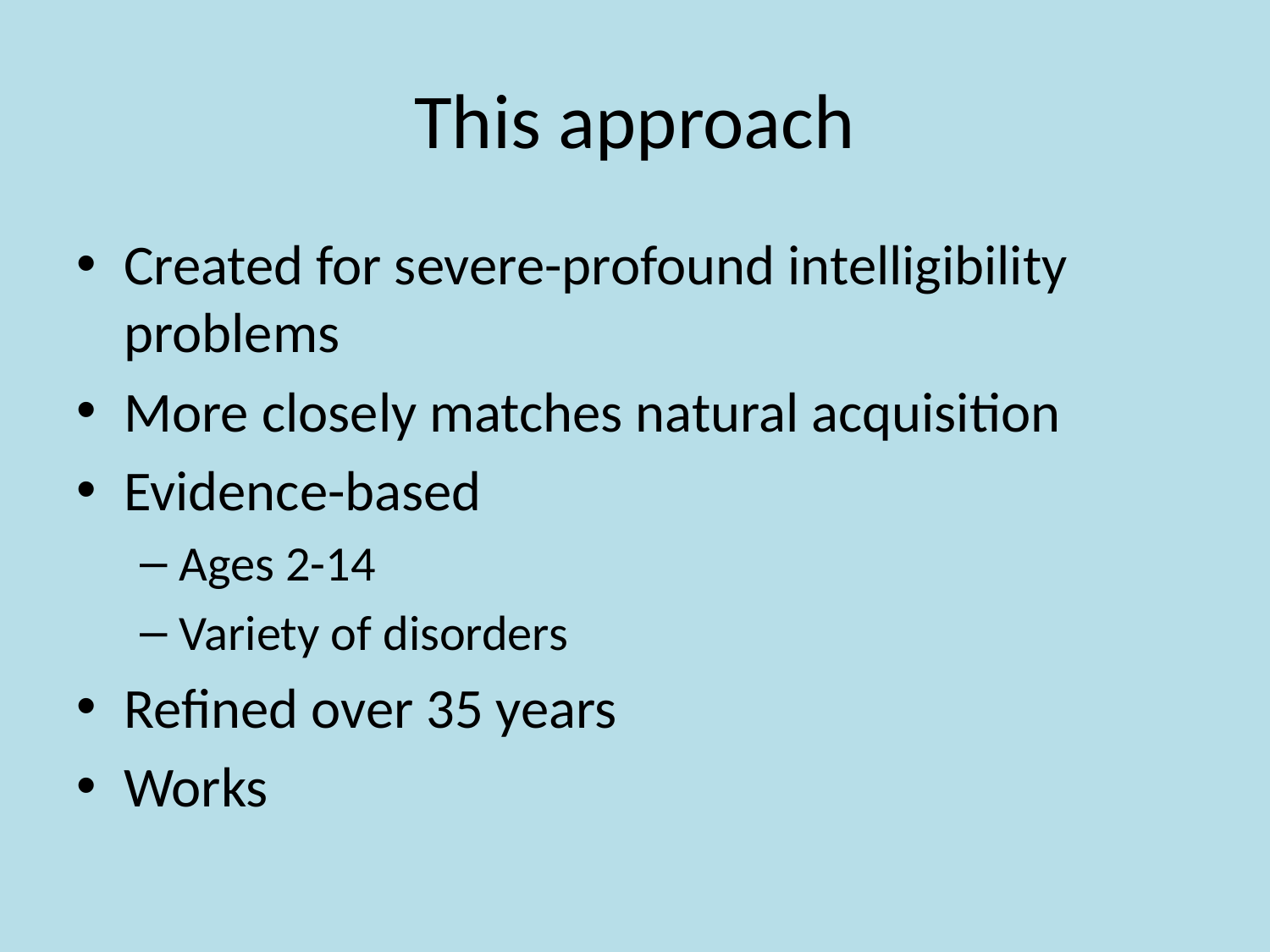

# This approach
Created for severe-profound intelligibility problems
More closely matches natural acquisition
Evidence-based
Ages 2-14
Variety of disorders
Refined over 35 years
Works